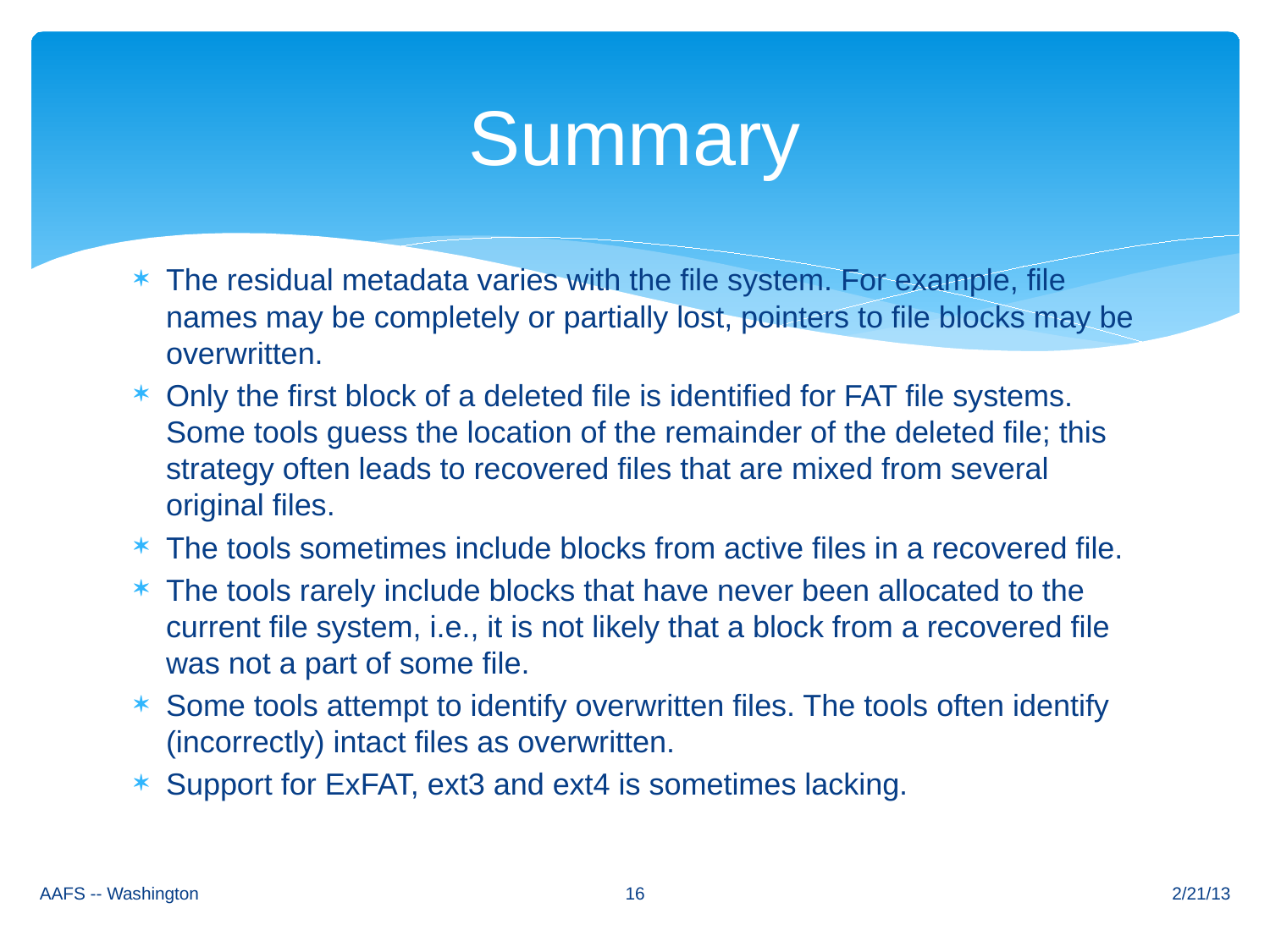

# Summary
The residual metadata varies with the file system. For example, file names may be completely or partially lost, pointers to file blocks may be overwritten.
Only the first block of a deleted file is identified for FAT file systems. Some tools guess the location of the remainder of the deleted file; this strategy often leads to recovered files that are mixed from several original files.
The tools sometimes include blocks from active files in a recovered file.
The tools rarely include blocks that have never been allocated to the current file system, i.e., it is not likely that a block from a recovered file was not a part of some file.
Some tools attempt to identify overwritten files. The tools often identify (incorrectly) intact files as overwritten.
Support for ExFAT, ext3 and ext4 is sometimes lacking.

16
AAFS -- Washington
2/21/13